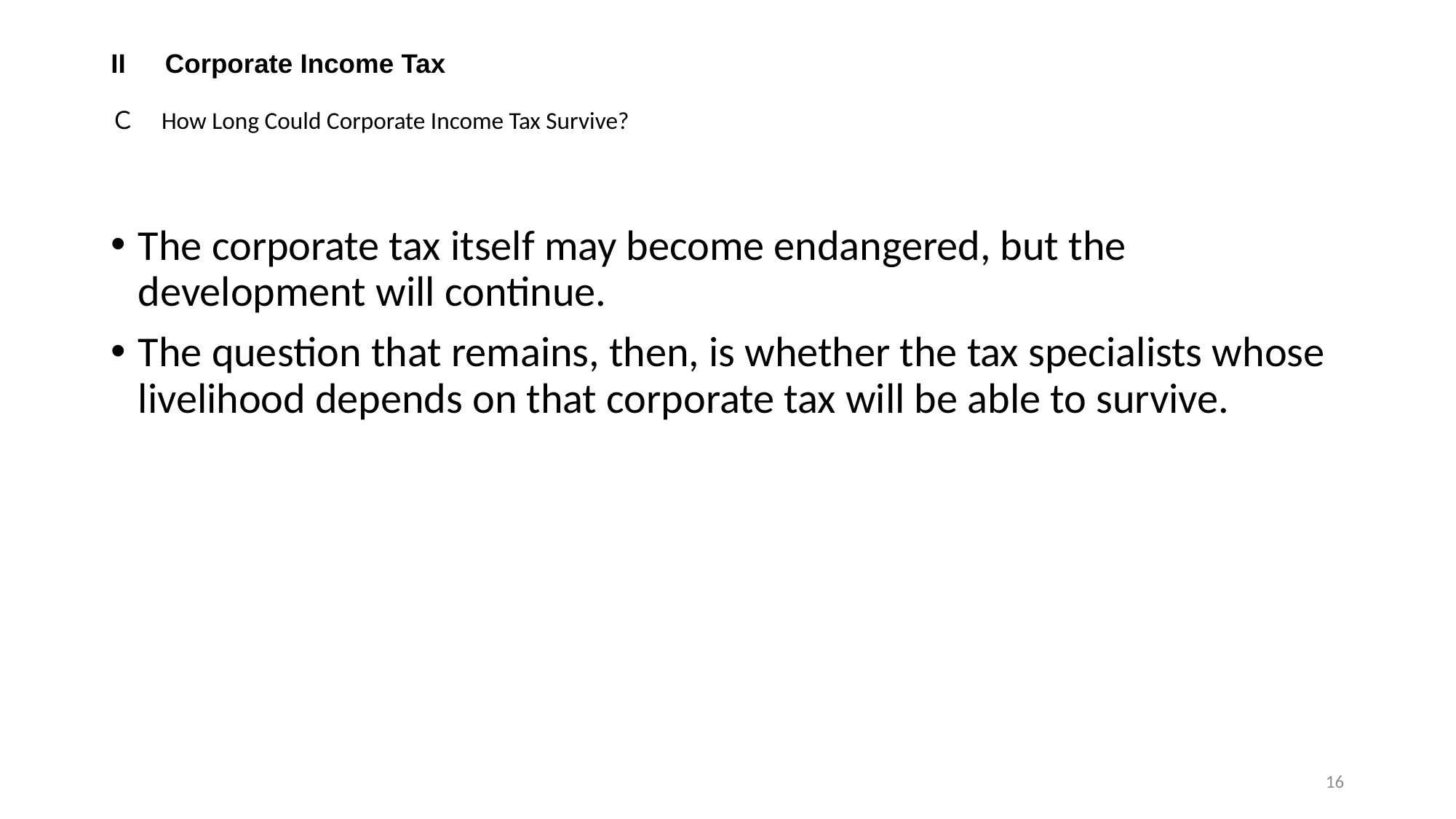

# II 　Corporate Income Tax Ｃ　How Long Could Corporate Income Tax Survive?
The corporate tax itself may become endangered, but the development will continue.
The question that remains, then, is whether the tax specialists whose livelihood depends on that corporate tax will be able to survive.

16